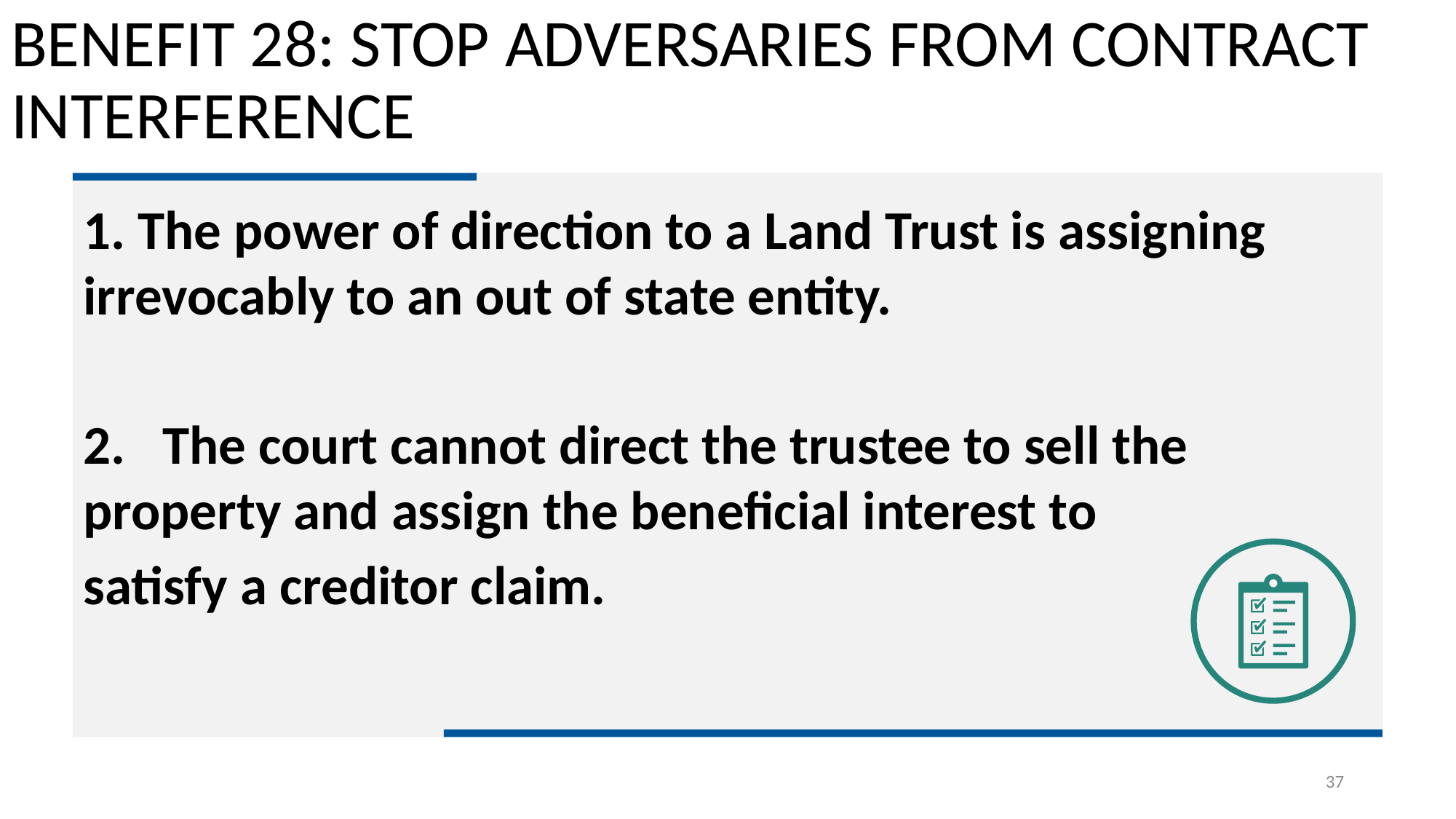

# BENEFIT 28: STOP ADVERSARIES FROM CONTRACT INTERFERENCE
1. The power of direction to a Land Trust is assigning irrevocably to an out of state entity.

2.   The court cannot direct the trustee to sell the property and assign the beneficial interest to
satisfy a creditor claim.

.

37